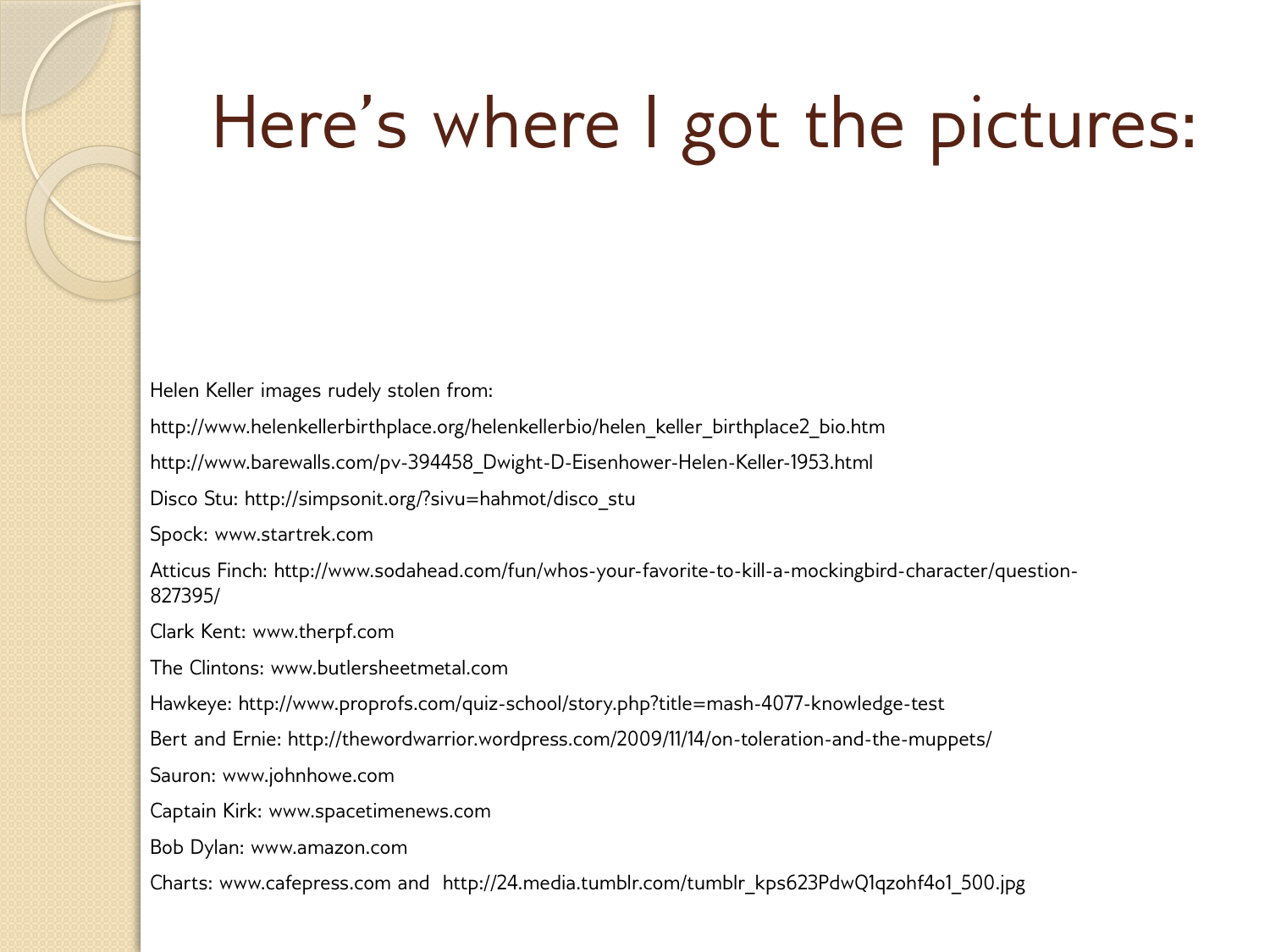

# Here’s where I got the pictures:
Helen Keller images rudely stolen from:
http://www.helenkellerbirthplace.org/helenkellerbio/helen_keller_birthplace2_bio.htm
http://www.barewalls.com/pv-394458_Dwight-D-Eisenhower-Helen-Keller-1953.html
Disco Stu: http://simpsonit.org/?sivu=hahmot/disco_stu
Spock: www.startrek.com
Atticus Finch: http://www.sodahead.com/fun/whos-your-favorite-to-kill-a-mockingbird-character/question-827395/
Clark Kent: www.therpf.com
The Clintons: www.butlersheetmetal.com
Hawkeye: http://www.proprofs.com/quiz-school/story.php?title=mash-4077-knowledge-test
Bert and Ernie: http://thewordwarrior.wordpress.com/2009/11/14/on-toleration-and-the-muppets/
Sauron: www.johnhowe.com
Captain Kirk: www.spacetimenews.com
Bob Dylan: www.amazon.com
Charts: www.cafepress.com and  http://24.media.tumblr.com/tumblr_kps623PdwQ1qzohf4o1_500.jpg